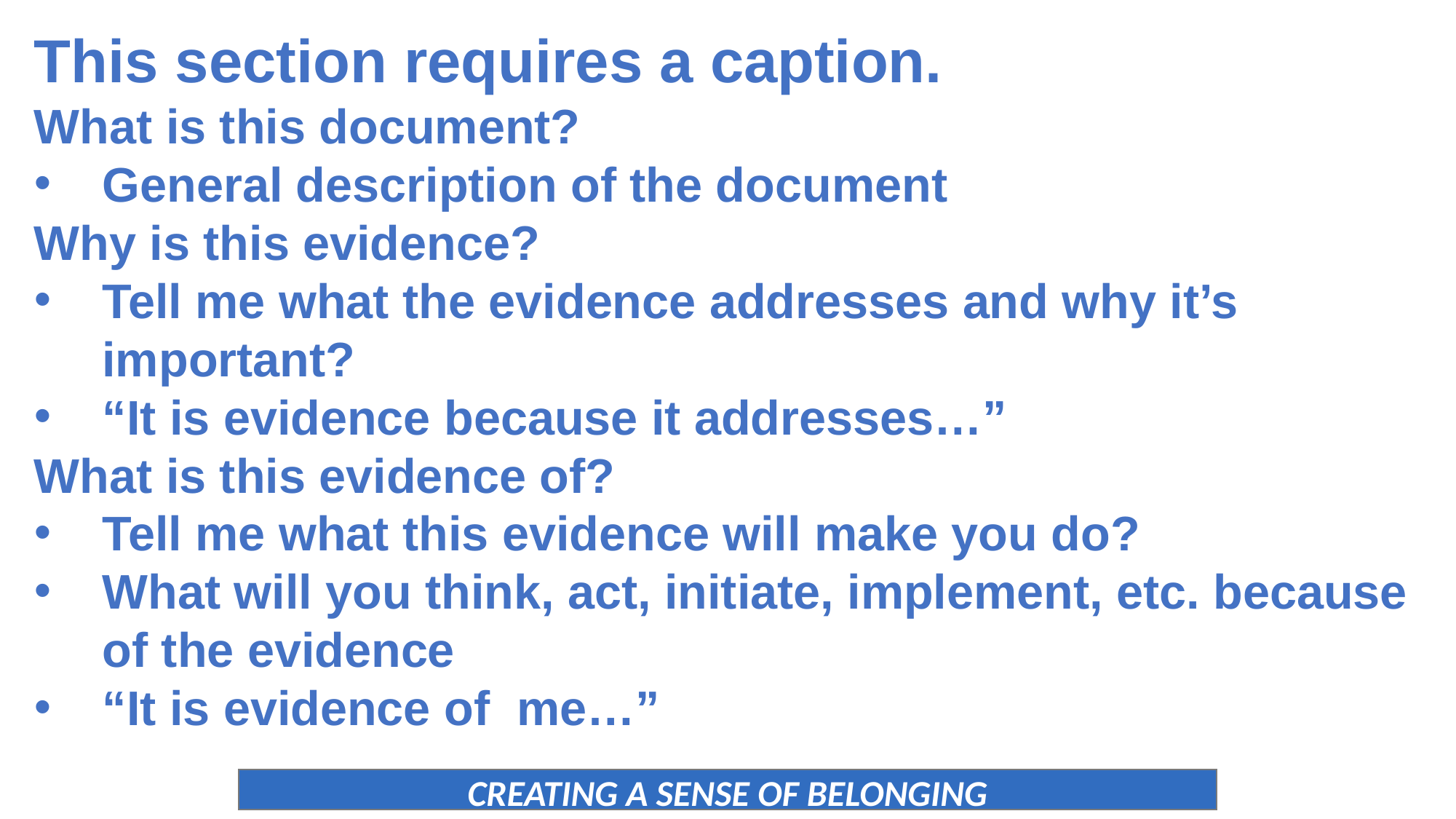

This section requires a caption.
What is this document?
General description of the document
Why is this evidence?
Tell me what the evidence addresses and why it’s important?
“It is evidence because it addresses…”
What is this evidence of?
Tell me what this evidence will make you do?
What will you think, act, initiate, implement, etc. because of the evidence
“It is evidence of  me…”

CREATING A SENSE OF BELONGING